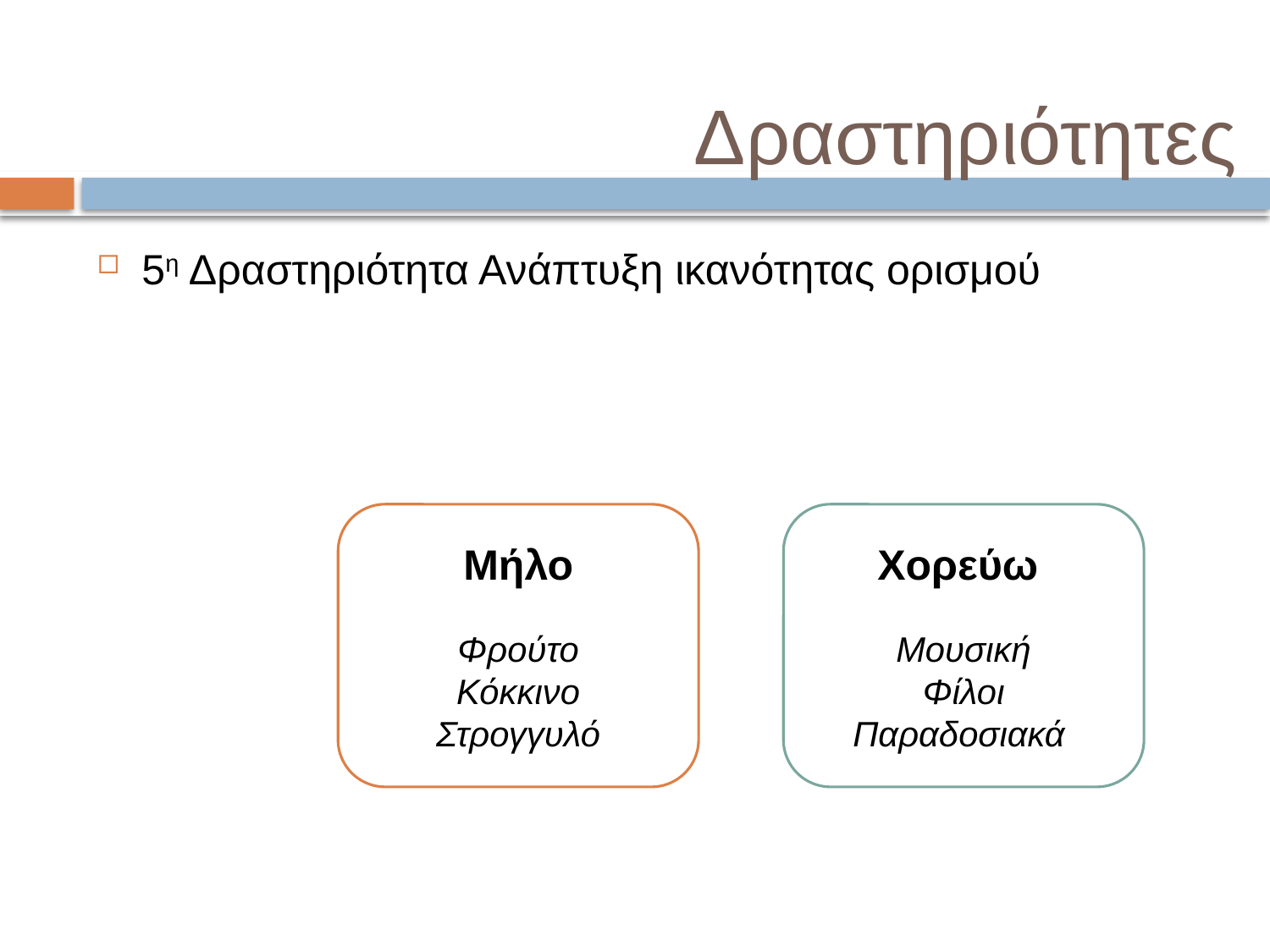

# Δραστηριότητες
5η Δραστηριότητα Ανάπτυξη ικανότητας ορισμού

Μήλο

Φρούτο
Κόκκινο
Στρογγυλό
Χορεύω

Μουσική
Φίλοι
Παραδοσιακά